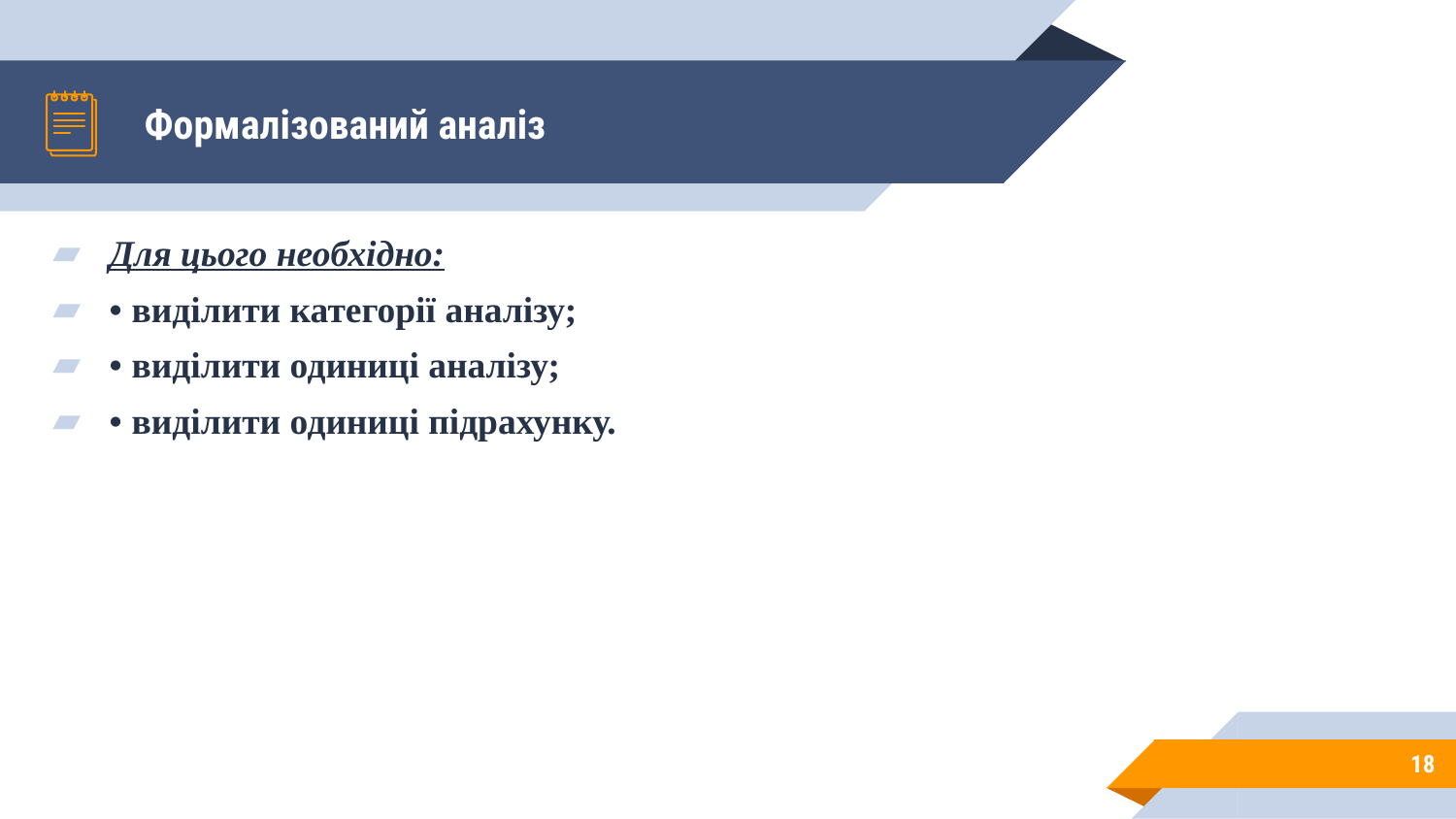

# Формалізований аналіз

Для цього необхідно:
• виділити категорії аналізу;
• виділити одиниці аналізу;
• виділити одиниці підрахунку.
18